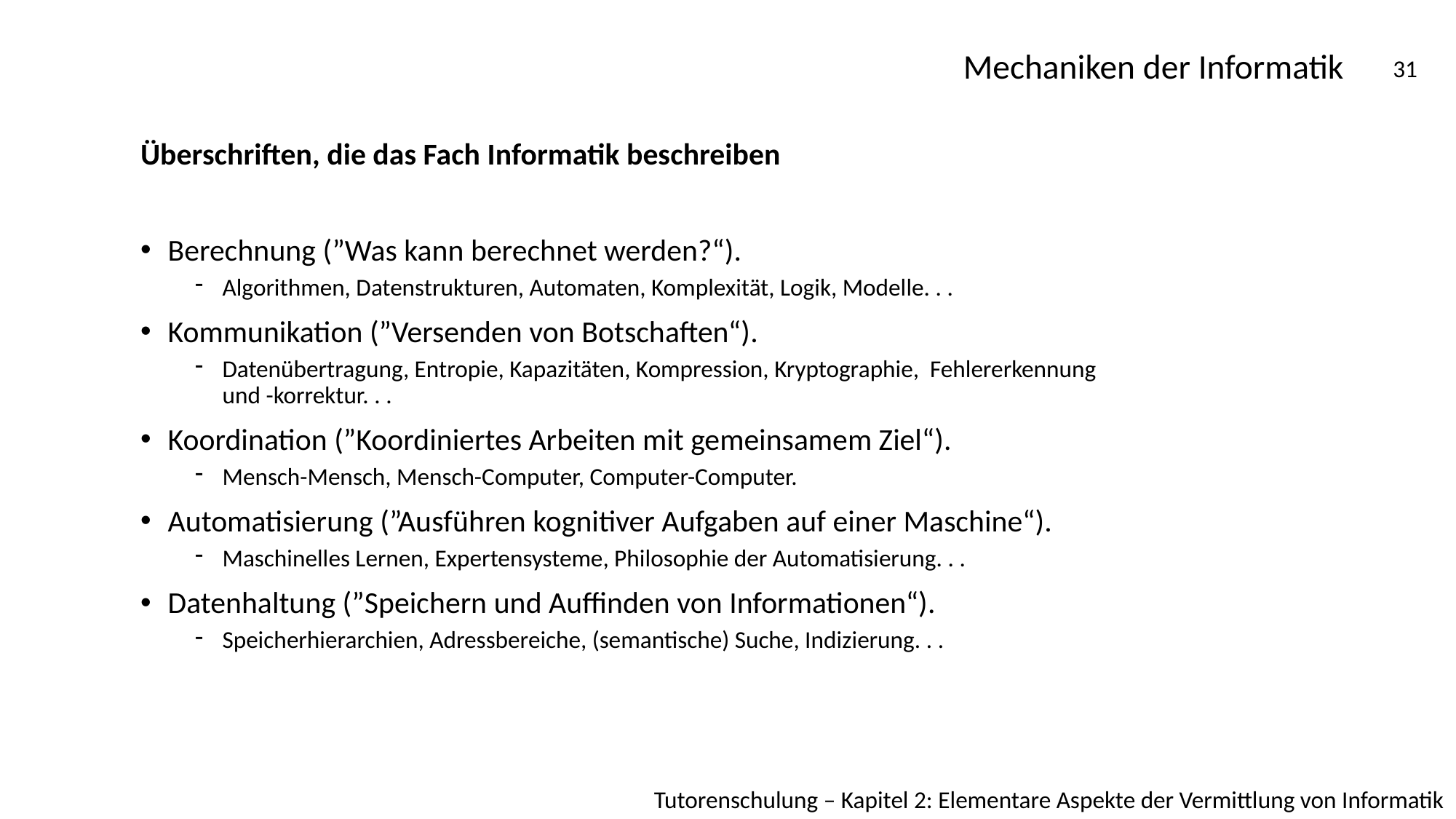

# Mechaniken der Informatik
31
Überschriften, die das Fach Informatik beschreiben

Berechnung (”Was kann berechnet werden?“).
Algorithmen, Datenstrukturen, Automaten, Komplexität, Logik, Modelle. . .
Kommunikation (”Versenden von Botschaften“).
Datenübertragung, Entropie, Kapazitäten, Kompression, Kryptographie,  Fehlererkennung und -korrektur. . .
Koordination (”Koordiniertes Arbeiten mit gemeinsamem Ziel“).
Mensch-Mensch, Mensch-Computer, Computer-Computer.
Automatisierung (”Ausführen kognitiver Aufgaben auf einer Maschine“).
Maschinelles Lernen, Expertensysteme, Philosophie der Automatisierung. . .
Datenhaltung (”Speichern und Auffinden von Informationen“).
Speicherhierarchien, Adressbereiche, (semantische) Suche, Indizierung. . .